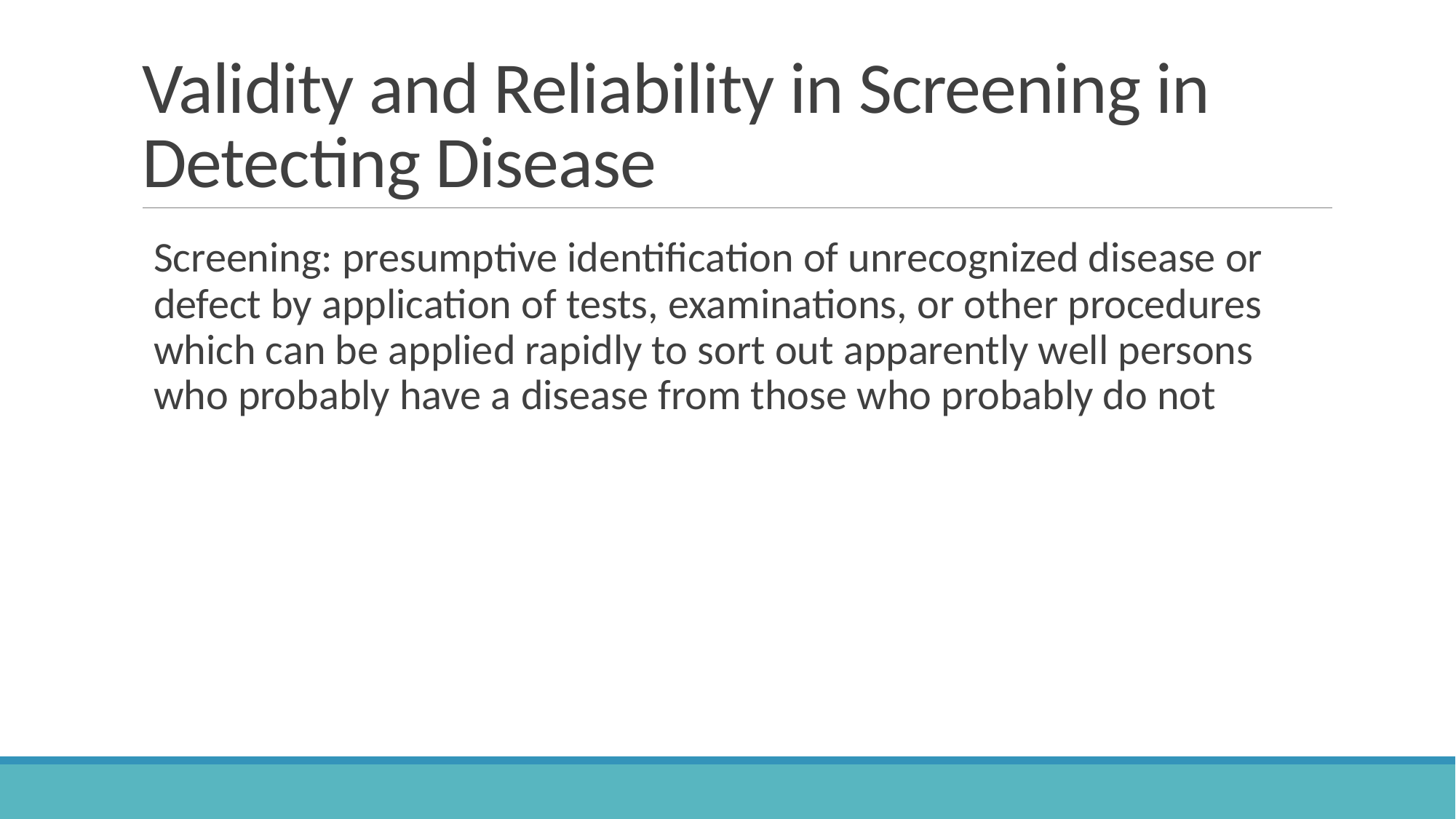

# Validity and Reliability in Screening in Detecting Disease
Screening: presumptive identification of unrecognized disease or defect by application of tests, examinations, or other procedures which can be applied rapidly to sort out apparently well persons who probably have a disease from those who probably do not